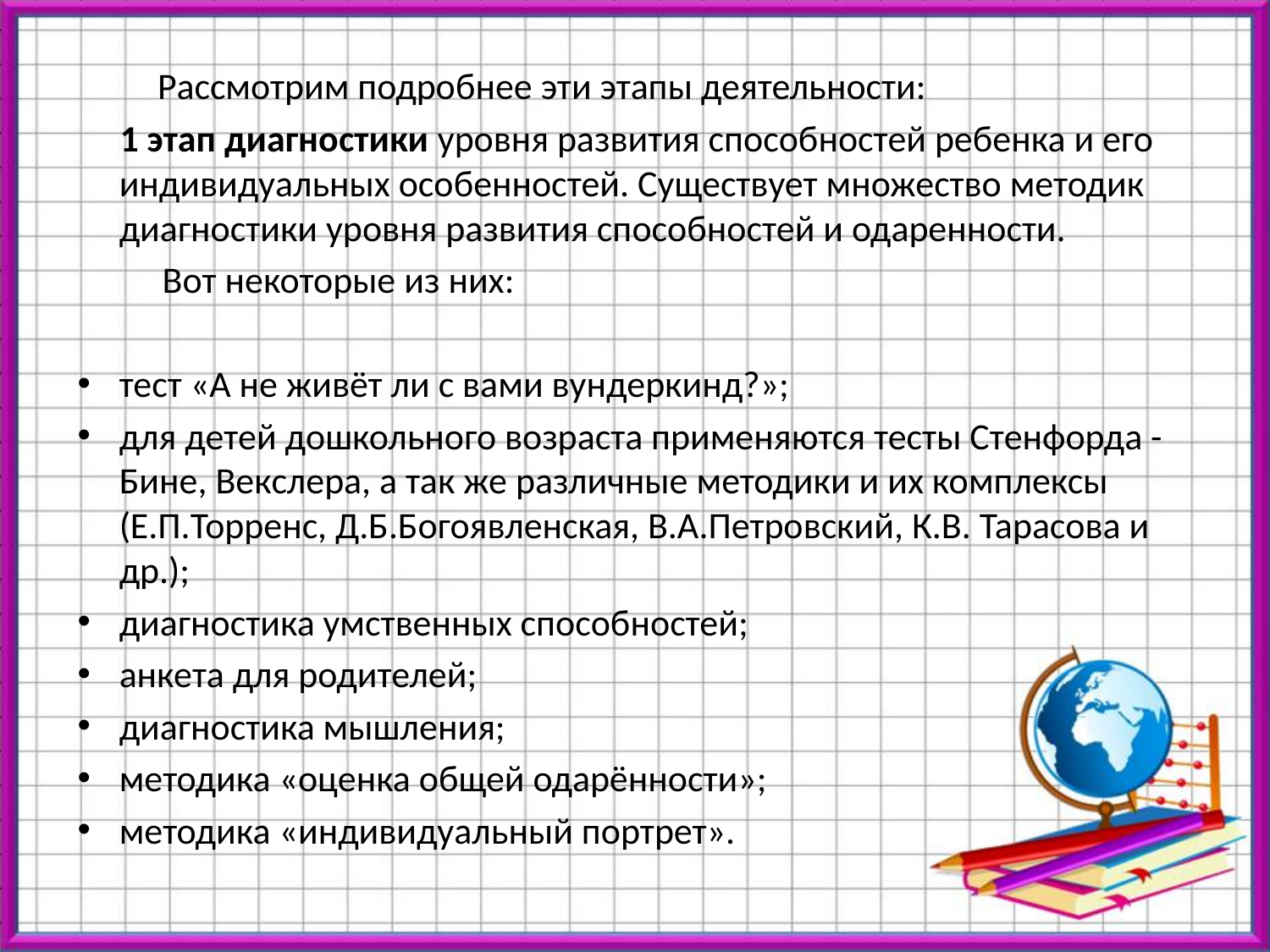

Рассмотрим подробнее эти этапы деятельности:
     1 этап диагностики уровня развития способностей ребенка и его индивидуальных особенностей. Существует множество методик диагностики уровня развития способностей и одаренности.
          Вот некоторые из них:

тест «А не живёт ли с вами вундеркинд?»;
для детей дошкольного возраста применяются тесты Стенфорда - Бине, Векслера, а так же различные методики и их комплексы (Е.П.Торренс, Д.Б.Богоявленская, В.А.Петровский, К.В. Тарасова и др.);
диагностика умственных способностей;
анкета для родителей;
диагностика мышления;
методика «оценка общей одарённости»;
методика «индивидуальный портрет».